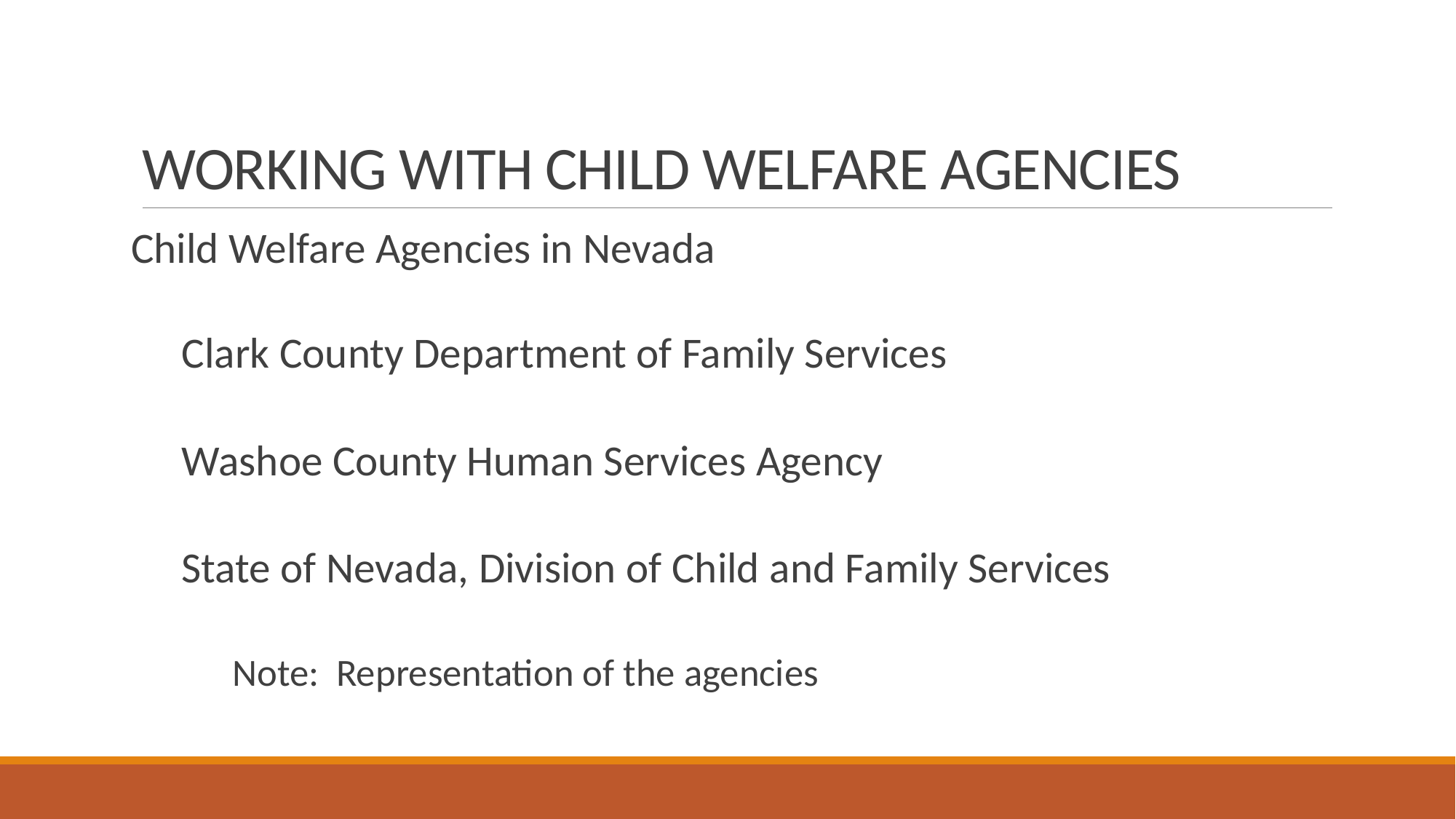

# WORKING WITH CHILD WELFARE AGENCIES
Child Welfare Agencies in Nevada

Clark County Department of Family Services

Washoe County Human Services Agency

State of Nevada, Division of Child and Family Services

Note:  Representation of the agencies